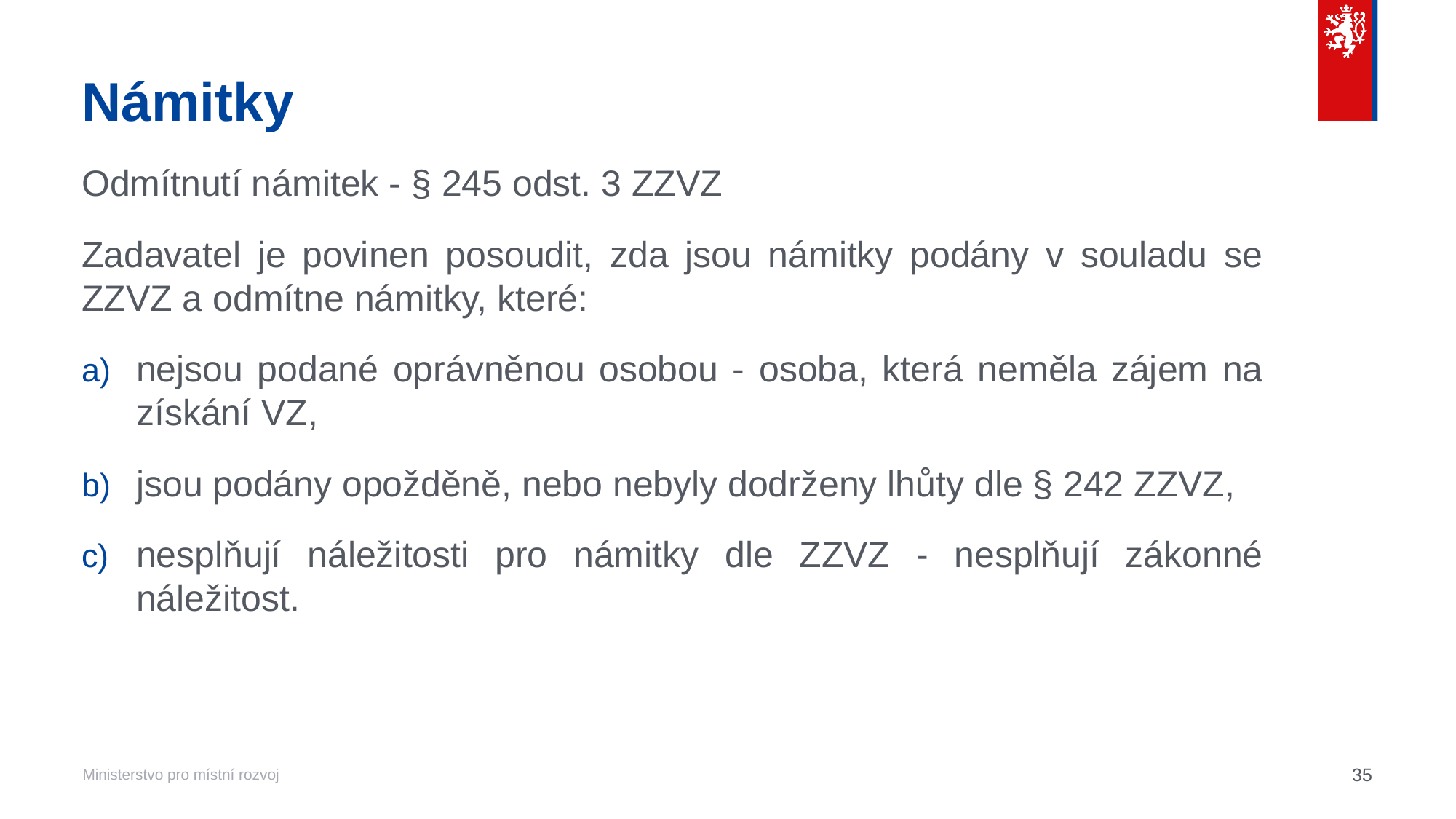

# Námitky
Odmítnutí námitek - § 245 odst. 3 ZZVZ
Zadavatel je povinen posoudit, zda jsou námitky podány v souladu se ZZVZ a odmítne námitky, které:
nejsou podané oprávněnou osobou - osoba, která neměla zájem na získání VZ,
jsou podány opožděně, nebo nebyly dodrženy lhůty dle § 242 ZZVZ,
nesplňují náležitosti pro námitky dle ZZVZ - nesplňují zákonné náležitost.
35